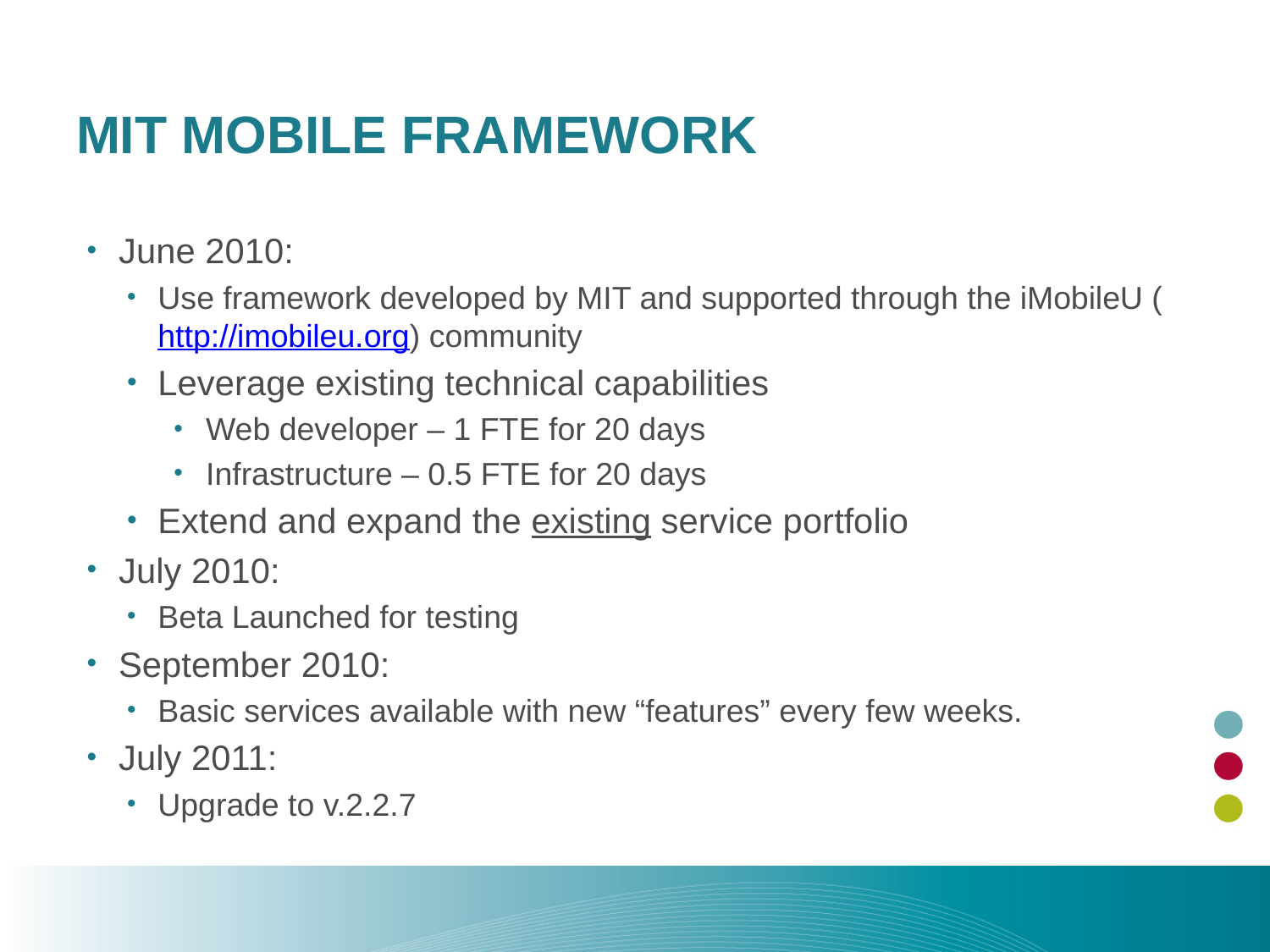

# MIT Mobile Framework
June 2010:
Use framework developed by MIT and supported through the iMobileU (http://imobileu.org) community
Leverage existing technical capabilities
Web developer – 1 FTE for 20 days
Infrastructure – 0.5 FTE for 20 days
Extend and expand the existing service portfolio
July 2010:
Beta Launched for testing
September 2010:
Basic services available with new “features” every few weeks.
July 2011:
Upgrade to v.2.2.7